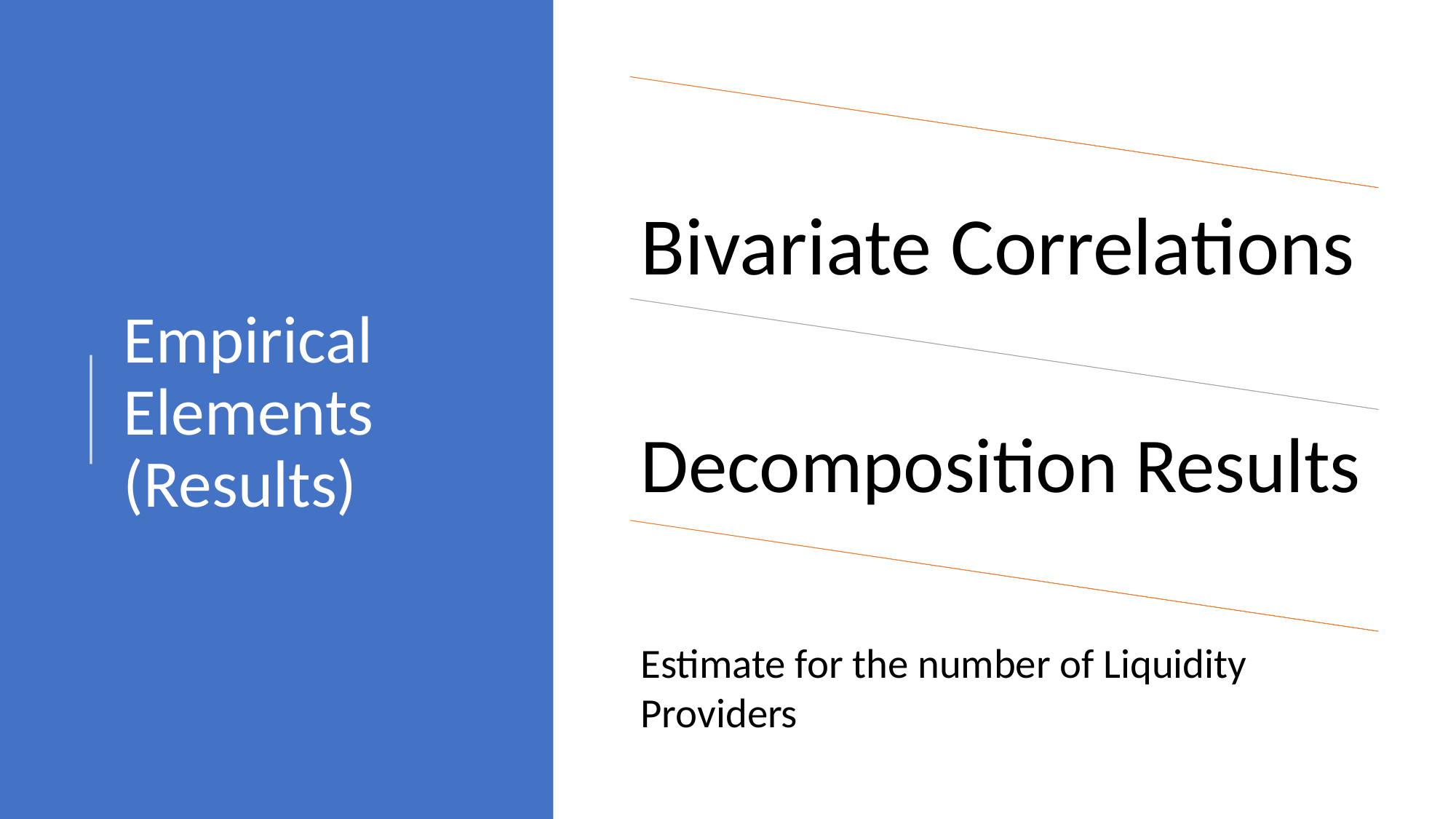

Bivariate Correlations
Decomposition Results
Estimate for the number of Liquidity Providers
# Empirical Elements (Results)